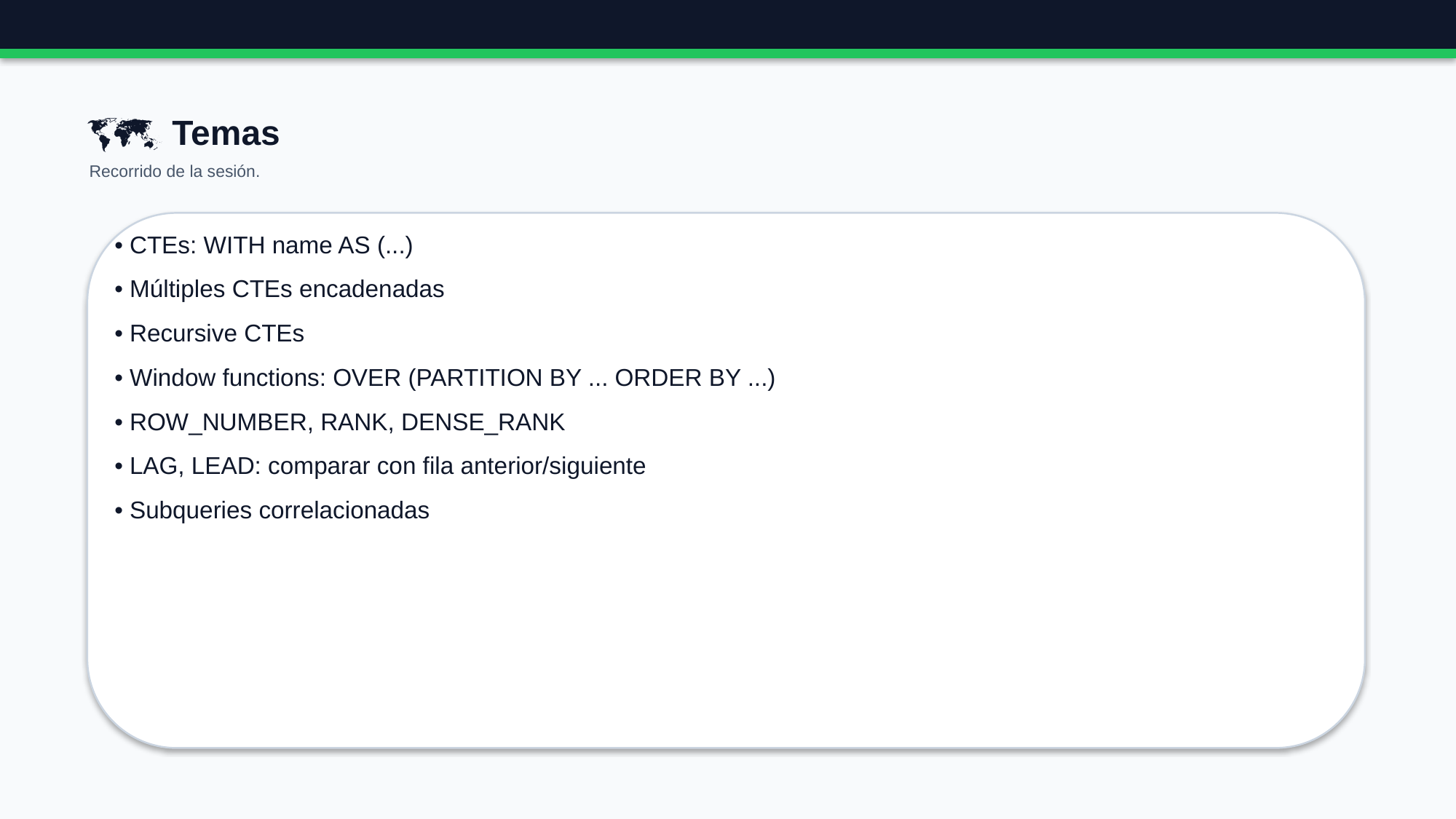

🗺️ Temas
Recorrido de la sesión.

• CTEs: WITH name AS (...)
• Múltiples CTEs encadenadas
• Recursive CTEs
• Window functions: OVER (PARTITION BY ... ORDER BY ...)
• ROW_NUMBER, RANK, DENSE_RANK
• LAG, LEAD: comparar con fila anterior/siguiente
• Subqueries correlacionadas